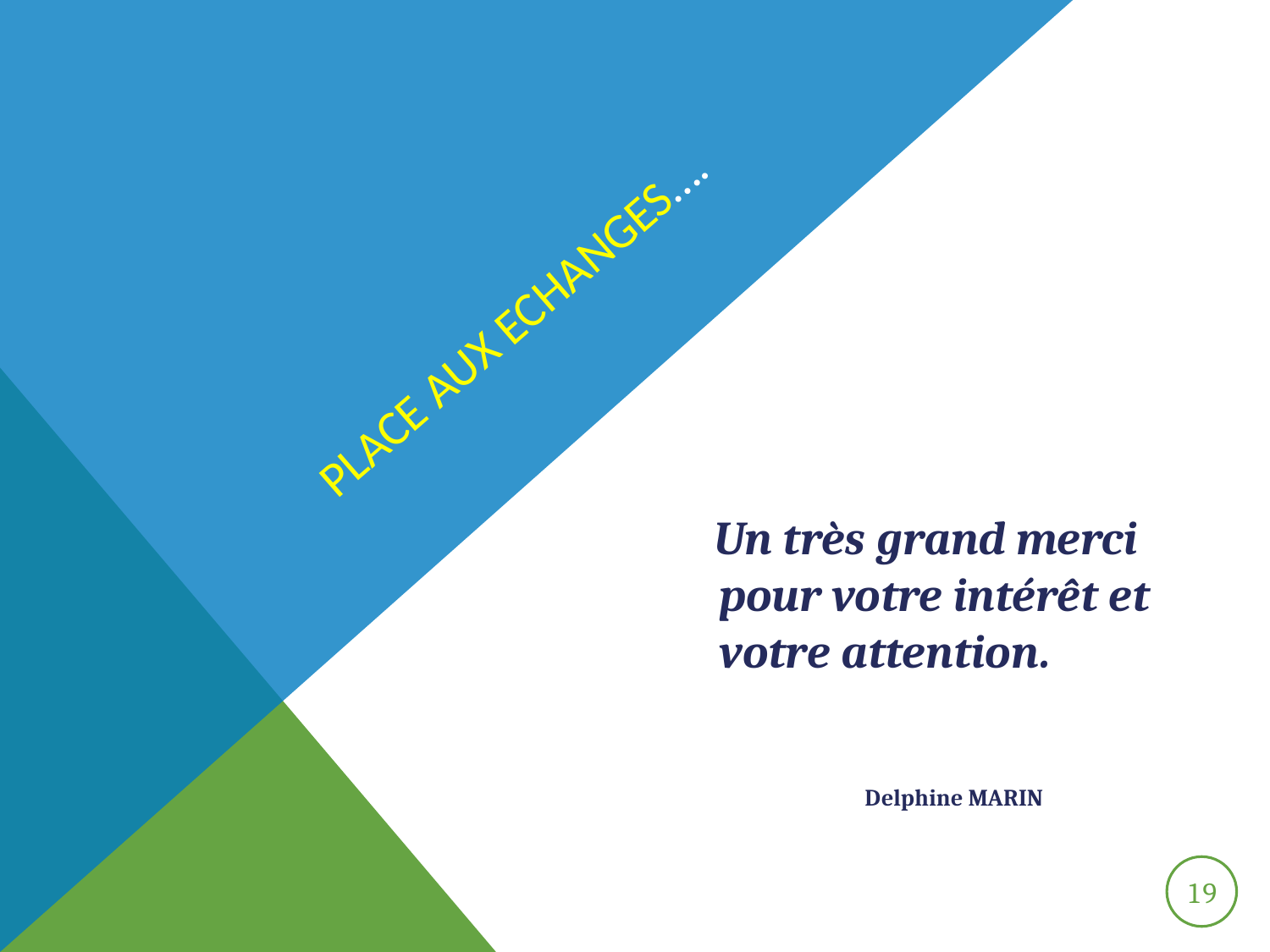

# PLACE AUX ECHANGES….

    Un très grand merci pour votre intérêt et votre attention.

		              Delphine MARIN

19